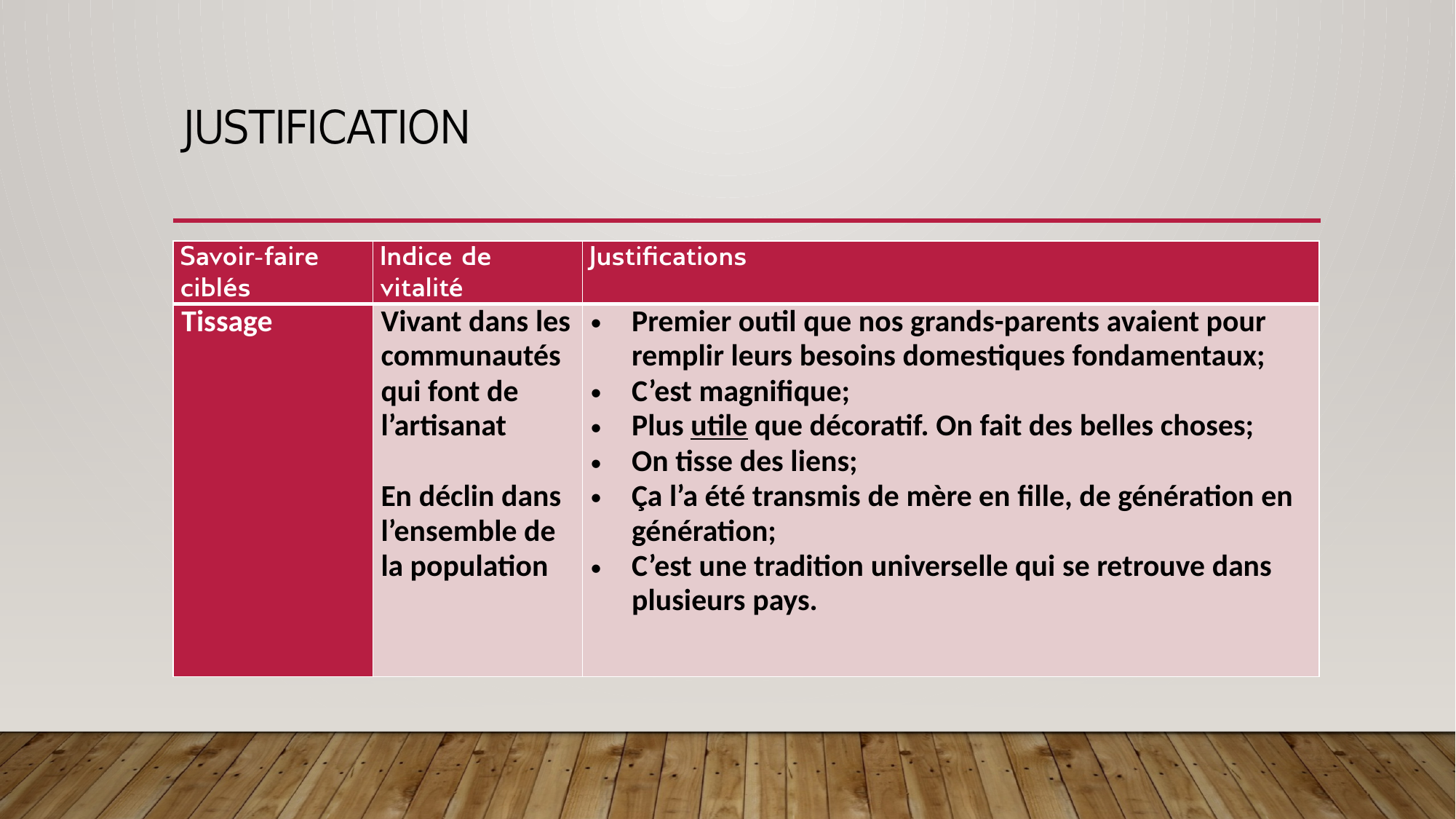

# Justification
| Savoir-faire ciblés | Indice de vitalité | Justifications |
| --- | --- | --- |
| Tissage | Vivant dans les communautés qui font de l’artisanat   En déclin dans l’ensemble de la population | Premier outil que nos grands-parents avaient pour remplir leurs besoins domestiques fondamentaux; C’est magnifique; Plus utile que décoratif. On fait des belles choses; On tisse des liens; Ça l’a été transmis de mère en fille, de génération en génération; C’est une tradition universelle qui se retrouve dans plusieurs pays. |